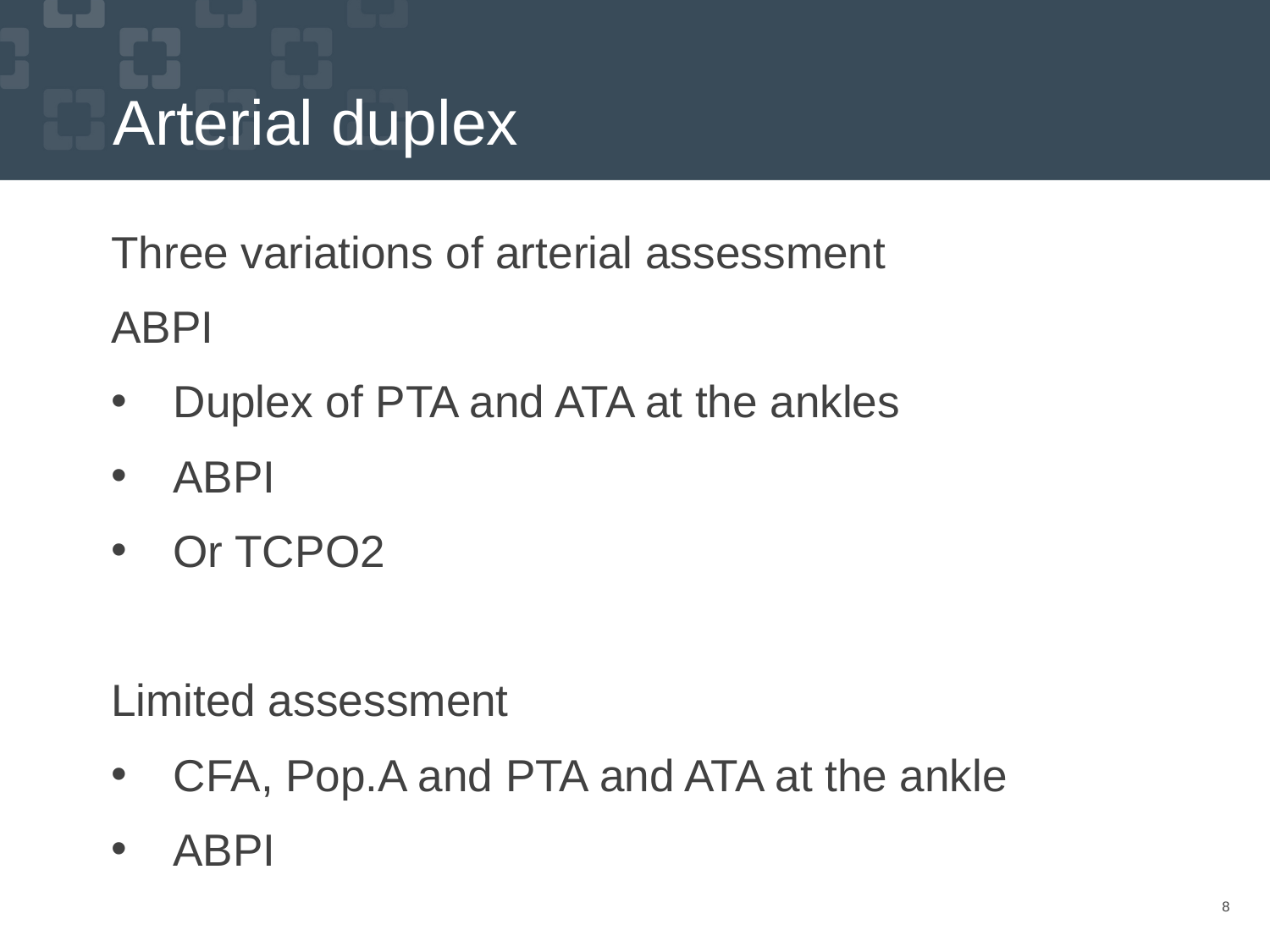

# Arterial duplex
Three variations of arterial assessment
ABPI
Duplex of PTA and ATA at the ankles
ABPI
Or TCPO2

Limited assessment
CFA, Pop.A and PTA and ATA at the ankle
ABPI

8